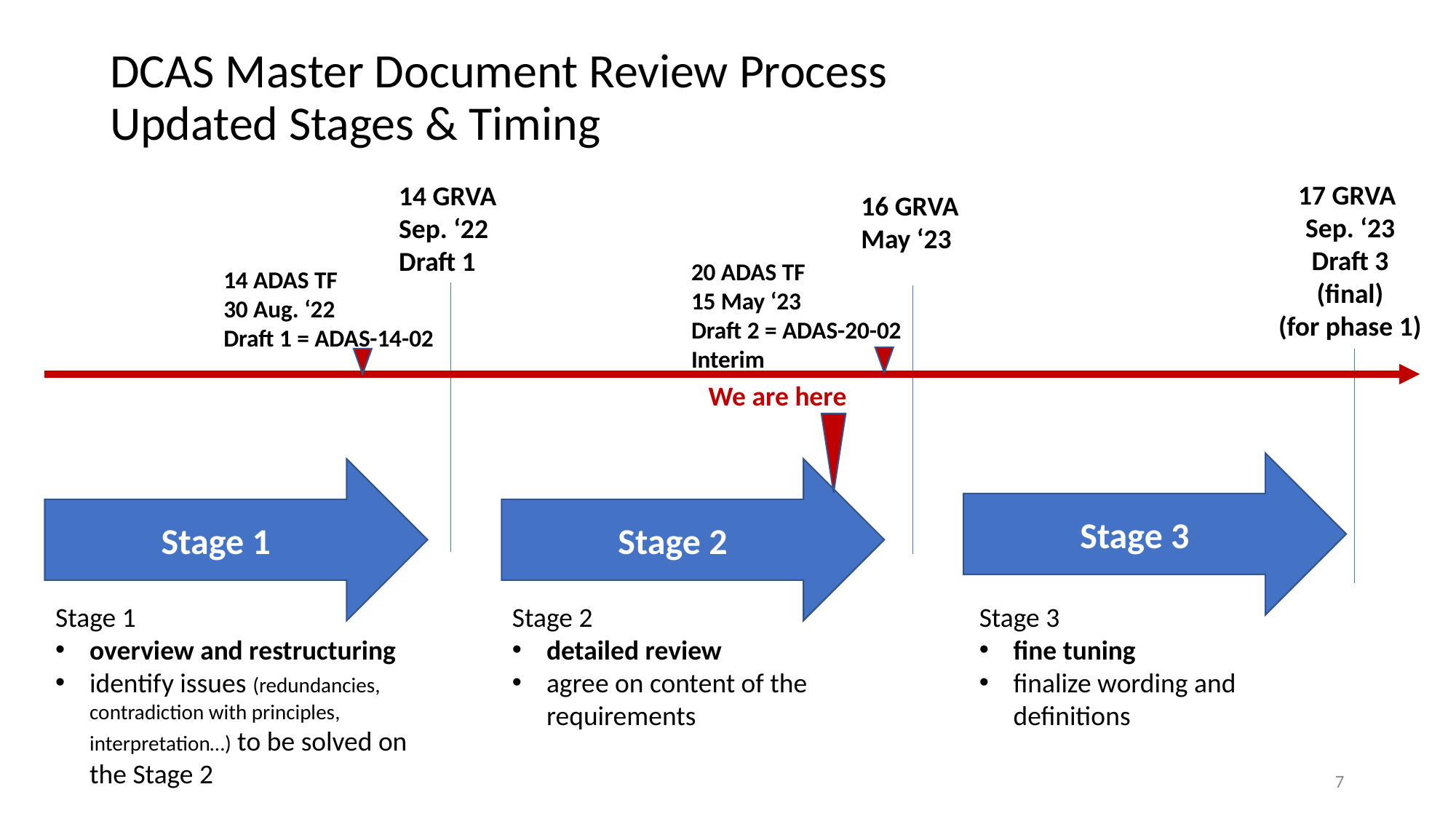

# DCAS Master Document Review Process Updated Stages & Timing
17 GRVA
Sep. ‘23
Draft 3
(final)
(for phase 1)
14 GRVA
Sep. ‘22
Draft 1
16 GRVA
May ‘23
20 ADAS TF
15 May ‘23
Draft 2 = ADAS-20-02
Interim
14 ADAS TF
30 Aug. ‘22
Draft 1 = ADAS-14-02

We are here

Stage 3
Stage 1
Stage 2
Stage 1
overview and restructuring
identify issues (redundancies, contradiction with principles, interpretation…) to be solved on the Stage 2
Stage 2
detailed review
agree on content of the requirements
Stage 3
fine tuning
finalize wording and definitions
7